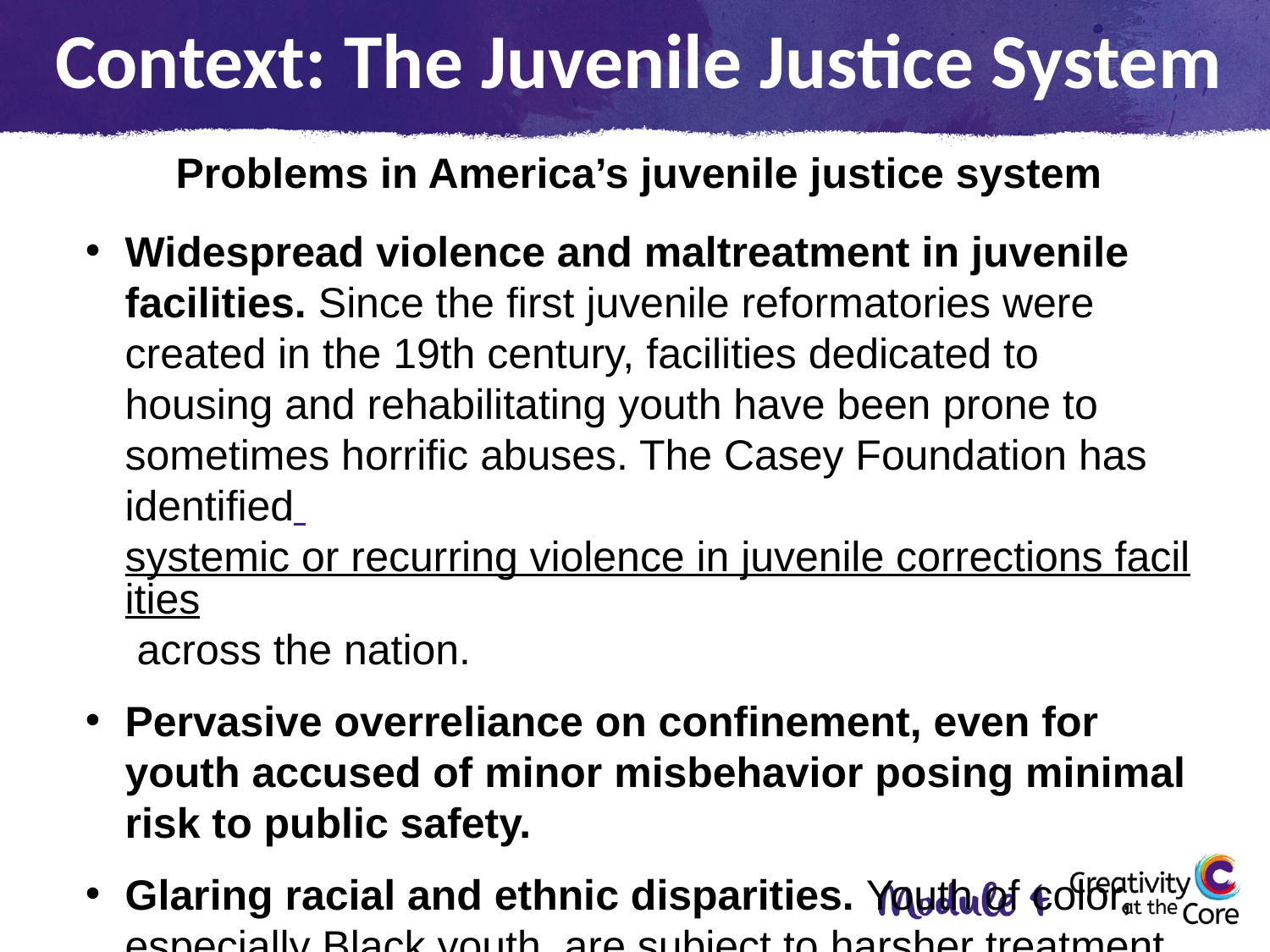

Context: The Juvenile Justice System
Problems in America’s juvenile justice system
Widespread violence and maltreatment in juvenile facilities. Since the first juvenile reformatories were created in the 19th century, facilities dedicated to housing and rehabilitating youth have been prone to sometimes horrific abuses. The Casey Foundation has identified systemic or recurring violence in juvenile corrections facilities across the nation.
Pervasive overreliance on confinement, even for youth accused of minor misbehavior posing minimal risk to public safety.
Glaring racial and ethnic disparities. Youth of color, especially Black youth, are subject to harsher treatment than white youth at most every stage of juvenile justice.
Annie E. Casey Foundation